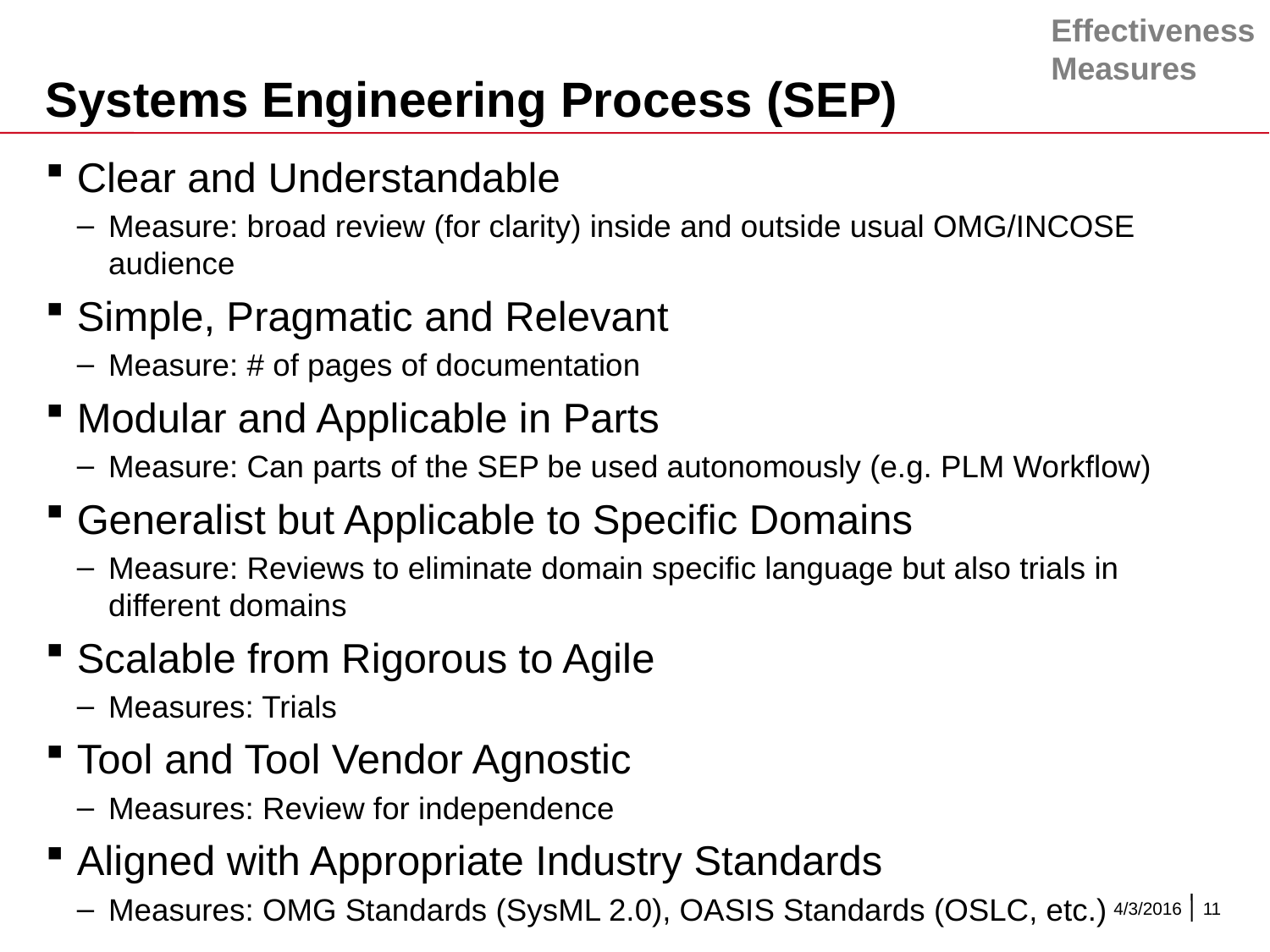

Effectiveness
Measures
# Systems Engineering Process (SEP)
Clear and Understandable
Measure: broad review (for clarity) inside and outside usual OMG/INCOSE audience
Simple, Pragmatic and Relevant
Measure: # of pages of documentation
Modular and Applicable in Parts
Measure: Can parts of the SEP be used autonomously (e.g. PLM Workflow)
Generalist but Applicable to Specific Domains
Measure: Reviews to eliminate domain specific language but also trials in different domains
Scalable from Rigorous to Agile
Measures: Trials
Tool and Tool Vendor Agnostic
Measures: Review for independence
Aligned with Appropriate Industry Standards
Measures: OMG Standards (SysML 2.0), OASIS Standards (OSLC, etc.)
4/3/2016
11